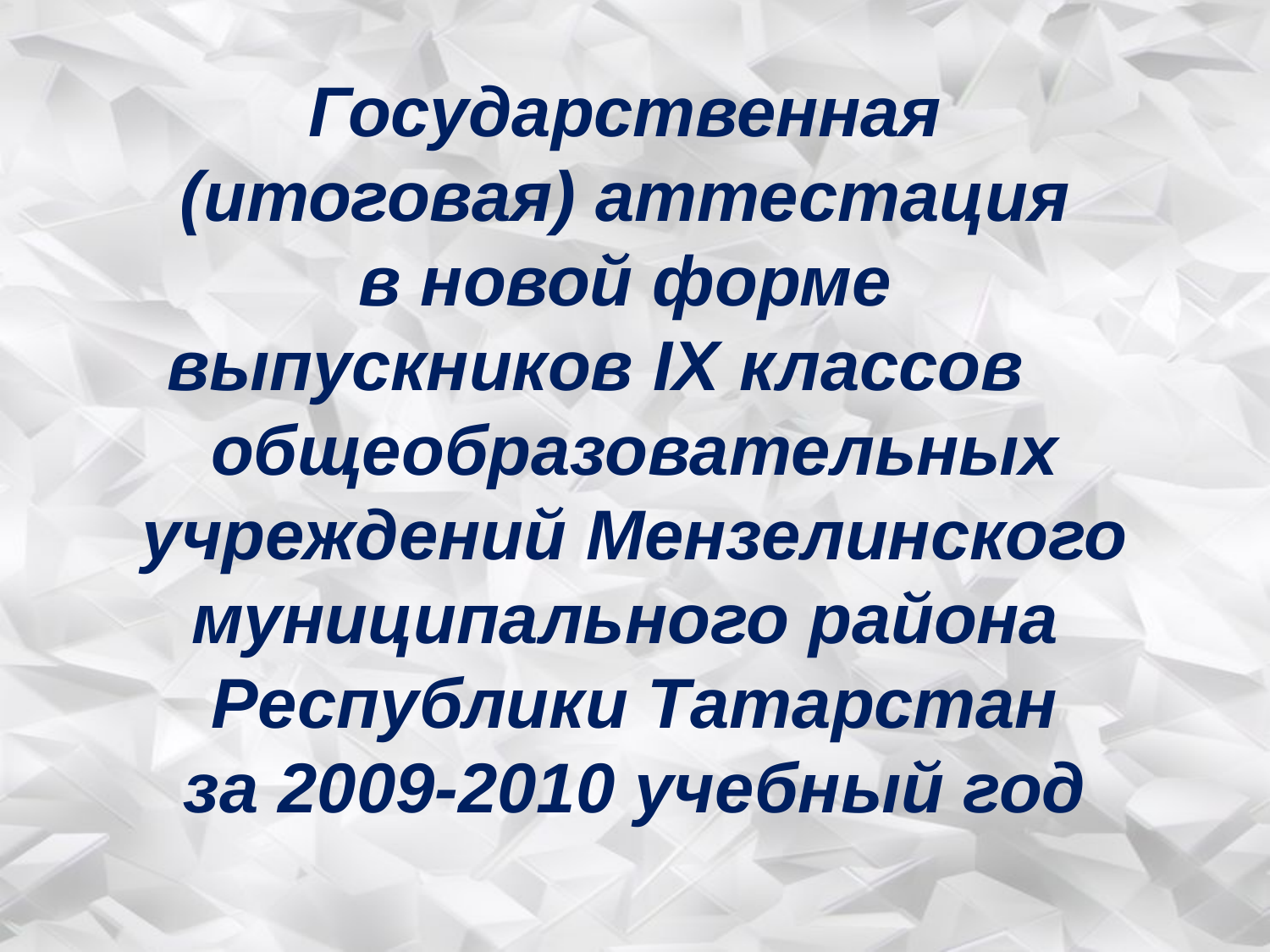

Государственная
(итоговая) аттестация
в новой форме
выпускников IX классов
общеобразовательных учреждений Мензелинского муниципального района
Республики Татарстан
за 2009-2010 учебный год